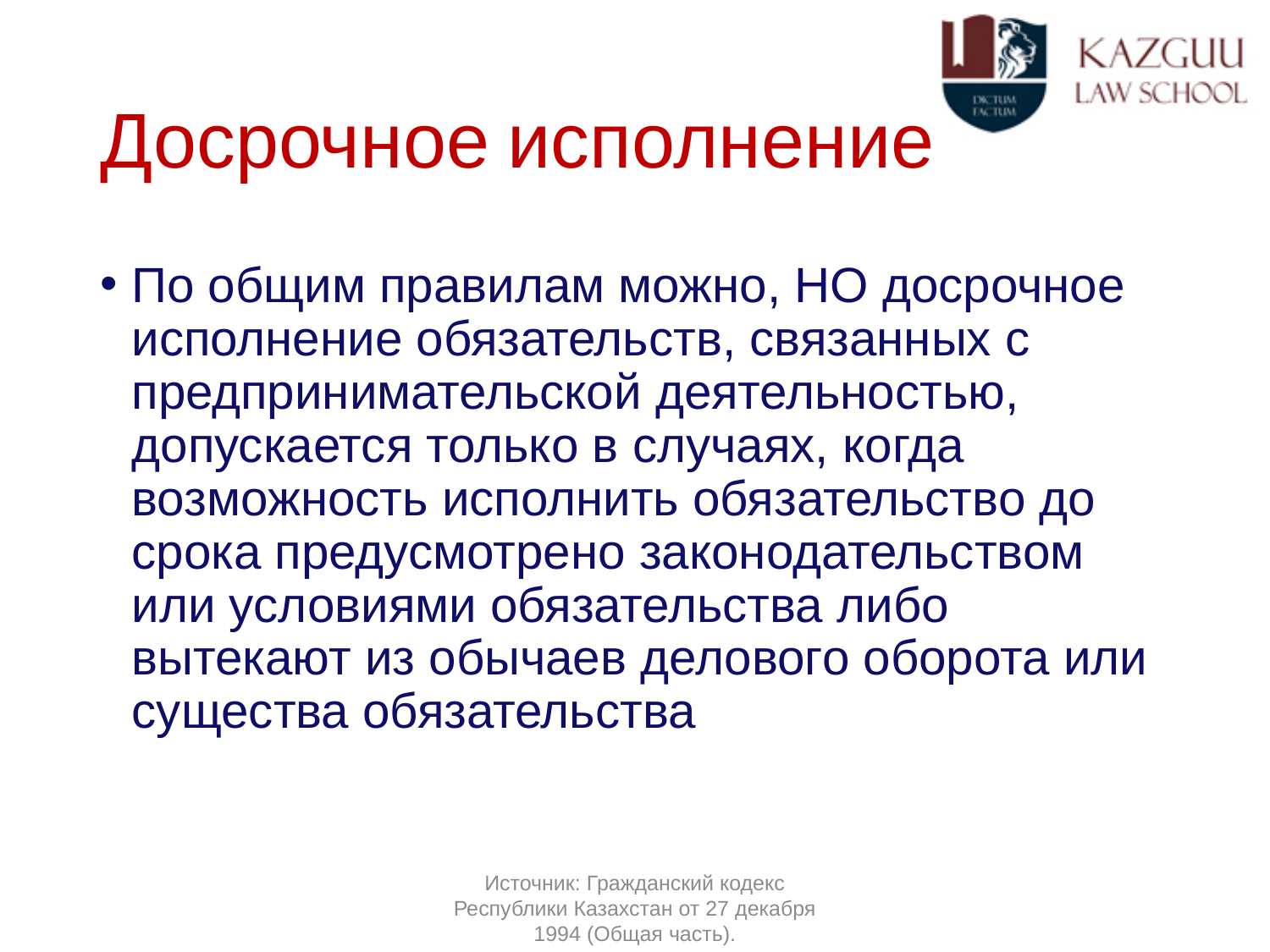

# Досрочное исполнение
По общим правилам можно, НО досрочное исполнение обязательств, связанных с предпринимательской деятельностью, допускается только в случаях, когда возможность исполнить обязательство до срока предусмотрено законодательством или условиями обязательства либо вытекают из обычаев делового оборота или существа обязательства

Источник: Гражданский кодекс Республики Казахстан от 27 декабря 1994 (Общая часть).